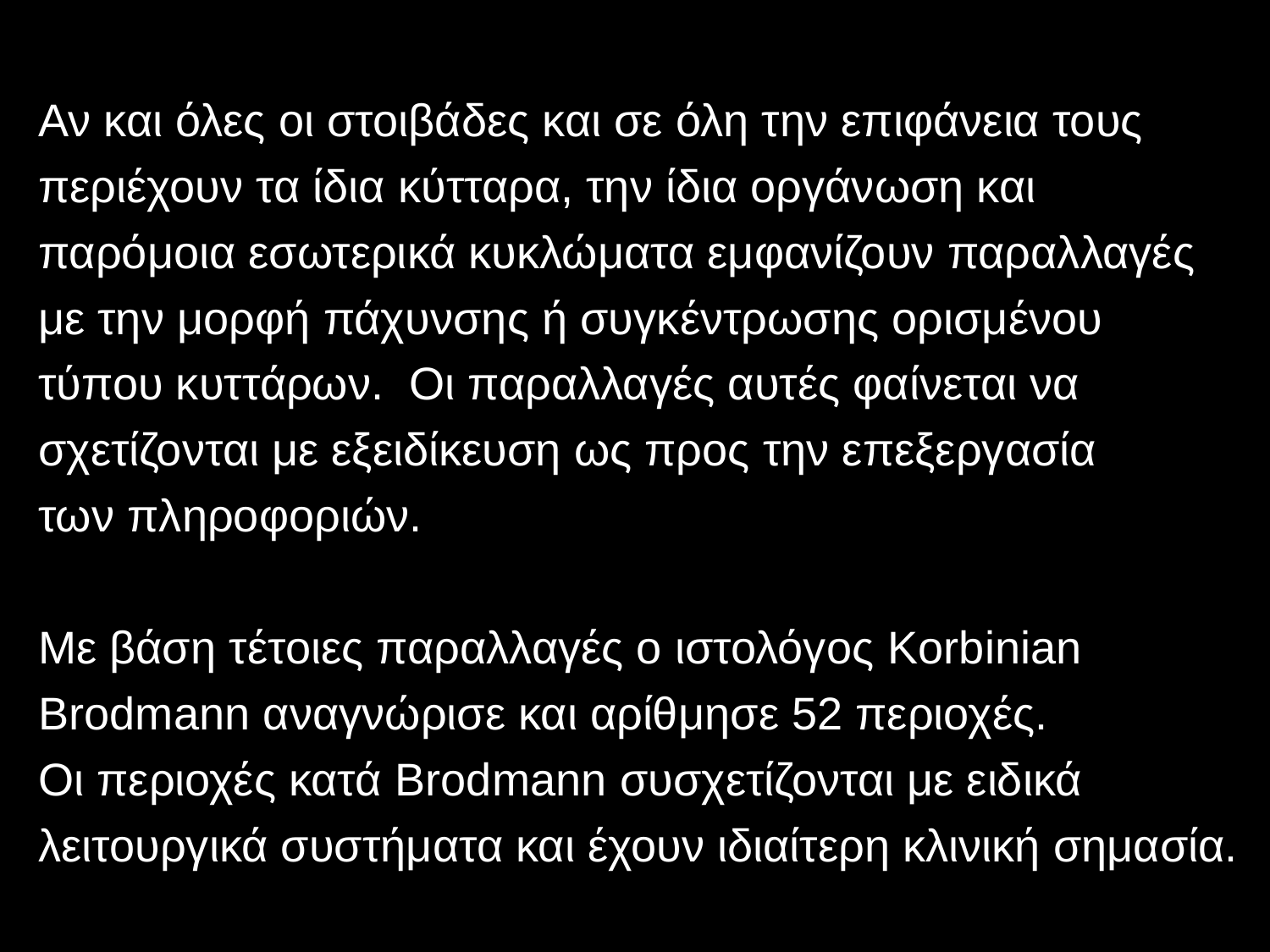

Αν και όλες οι στοιβάδες και σε όλη την επιφάνεια τους
περιέχουν τα ίδια κύτταρα, την ίδια οργάνωση και
παρόμοια εσωτερικά κυκλώματα εμφανίζουν παραλλαγές
με την μορφή πάχυνσης ή συγκέντρωσης ορισμένου
τύπου κυττάρων.  Οι παραλλαγές αυτές φαίνεται να
σχετίζονται με εξειδίκευση ως προς την επεξεργασία
των πληροφοριών.

Με βάση τέτοιες παραλλαγές ο ιστολόγος Korbinian
Brodmann αναγνώρισε και αρίθμησε 52 περιοχές.
Οι περιοχές κατά Brodmann συσχετίζονται με ειδικά
λειτουργικά συστήματα και έχουν ιδιαίτερη κλινική σημασία.